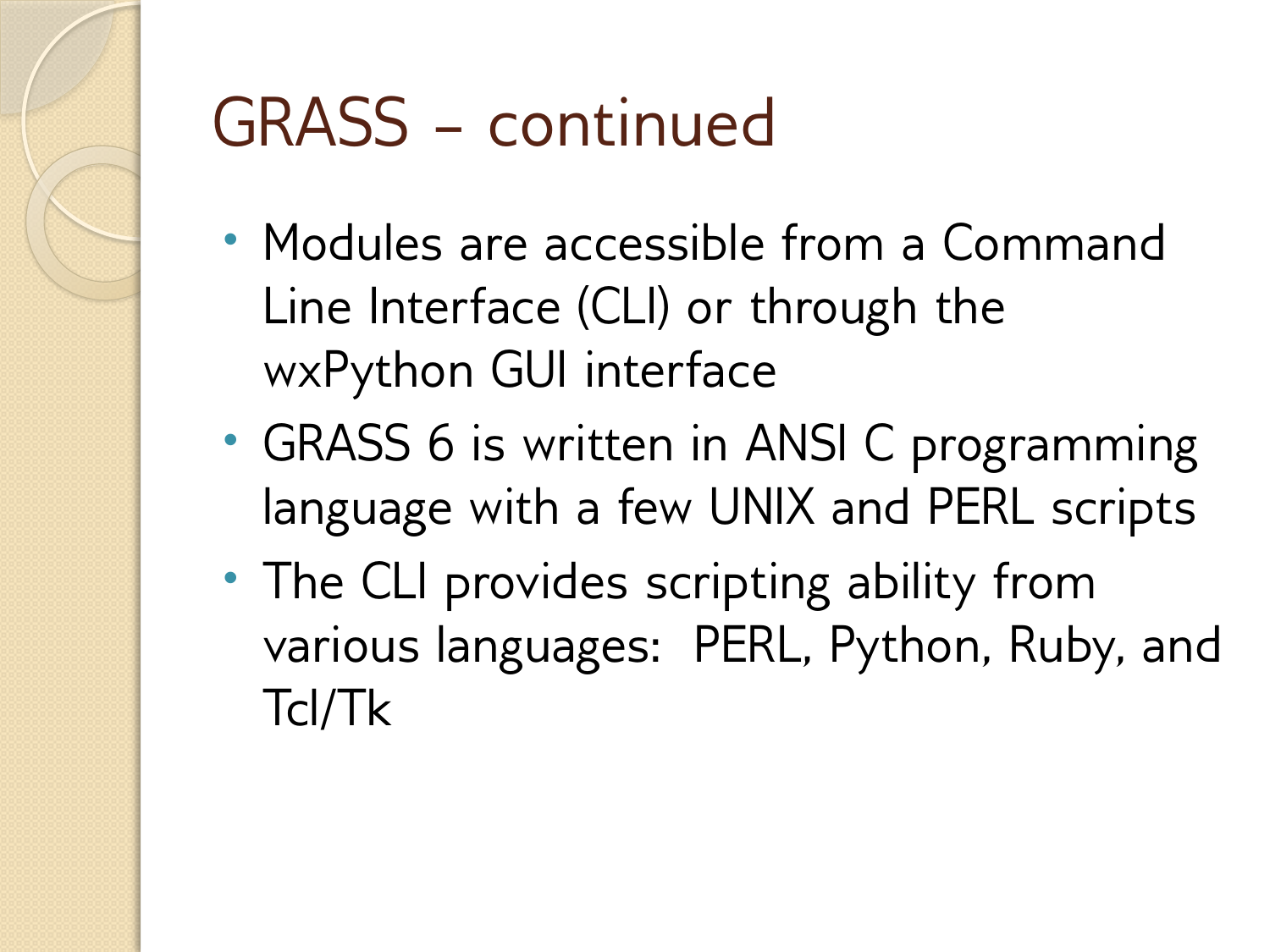

# GRASS – continued
Modules are accessible from a Command Line Interface (CLI) or through the wxPython GUI interface
GRASS 6 is written in ANSI C programming language with a few UNIX and PERL scripts
The CLI provides scripting ability from various languages:  PERL, Python, Ruby, and Tcl/Tk